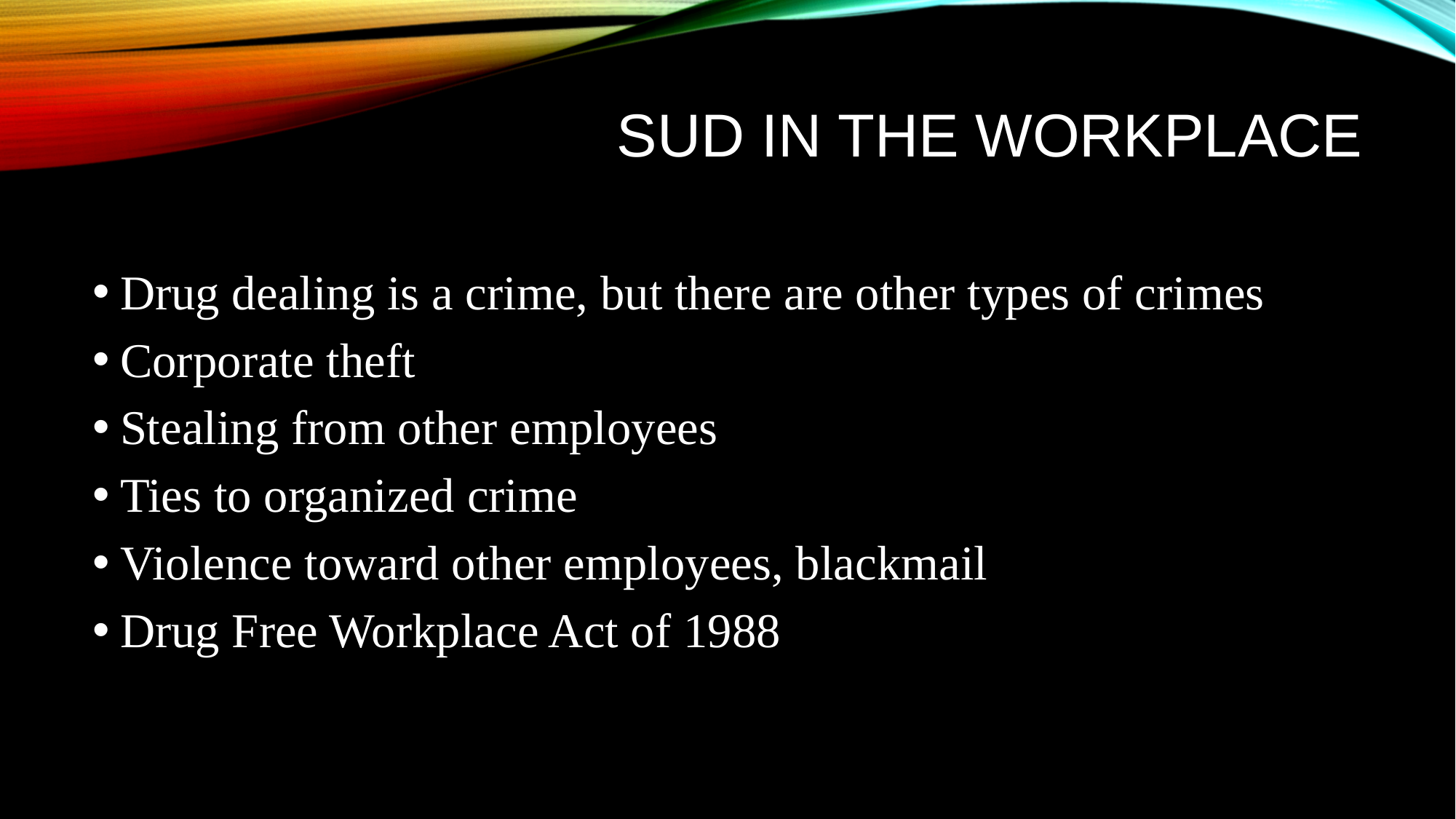

# SUD in the workplace
Drug dealing is a crime, but there are other types of crimes
Corporate theft
Stealing from other employees
Ties to organized crime
Violence toward other employees, blackmail
Drug Free Workplace Act of 1988